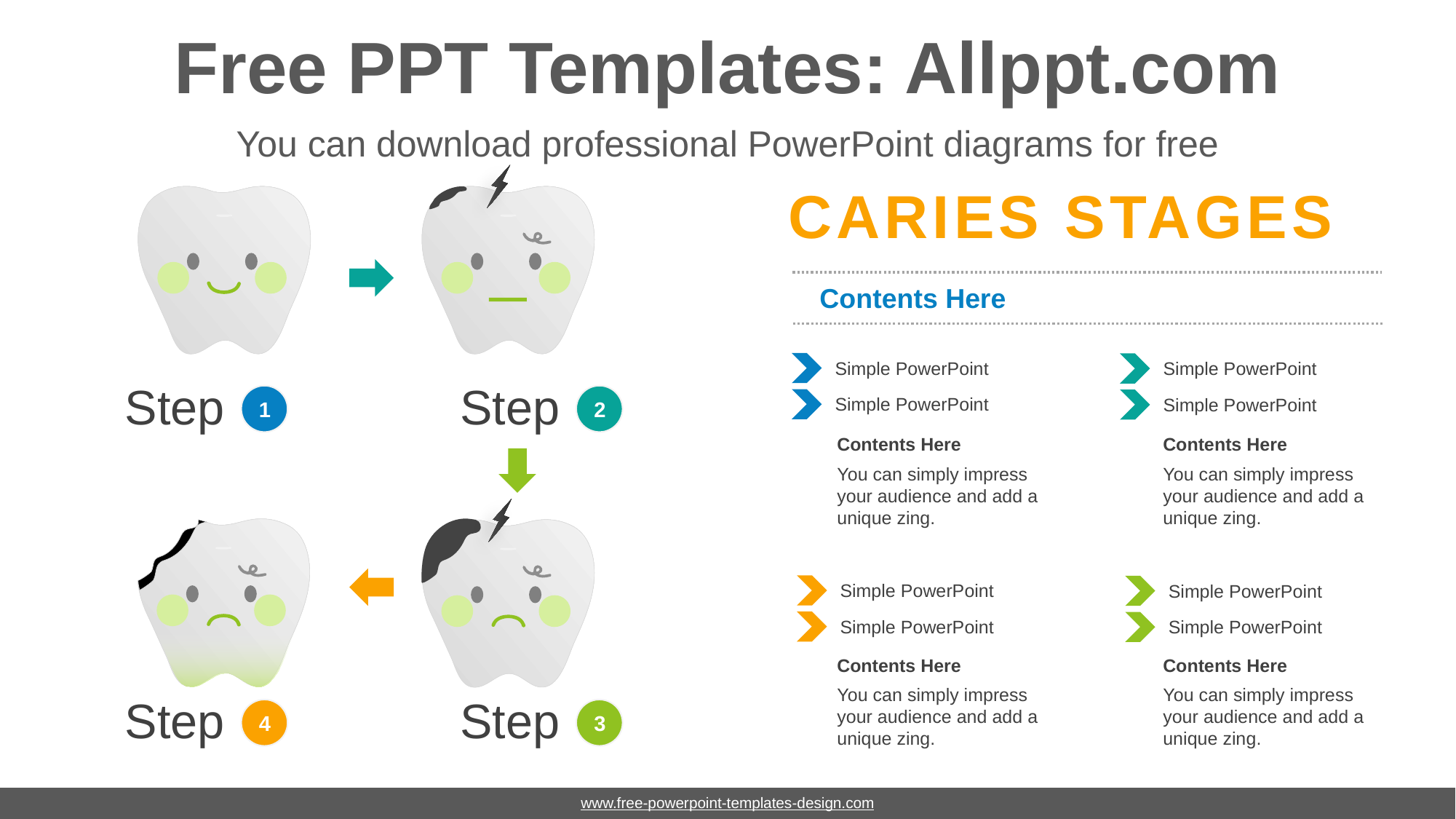

# Free PPT Templates: Allppt.com
You can download professional PowerPoint diagrams for free
CARIES STAGES

Contents Here

Simple PowerPoint

Simple PowerPoint

Simple PowerPoint

Simple PowerPoint

1
Step
2
Step
Contents Here
You can simply impress your audience and add a unique zing.
Contents Here
You can simply impress your audience and add a unique zing.

Simple PowerPoint

Simple PowerPoint

Simple PowerPoint

Simple PowerPoint

Contents Here
You can simply impress your audience and add a unique zing.
Contents Here
You can simply impress your audience and add a unique zing.
4
Step
3
Step
www.free-powerpoint-templates-design.com